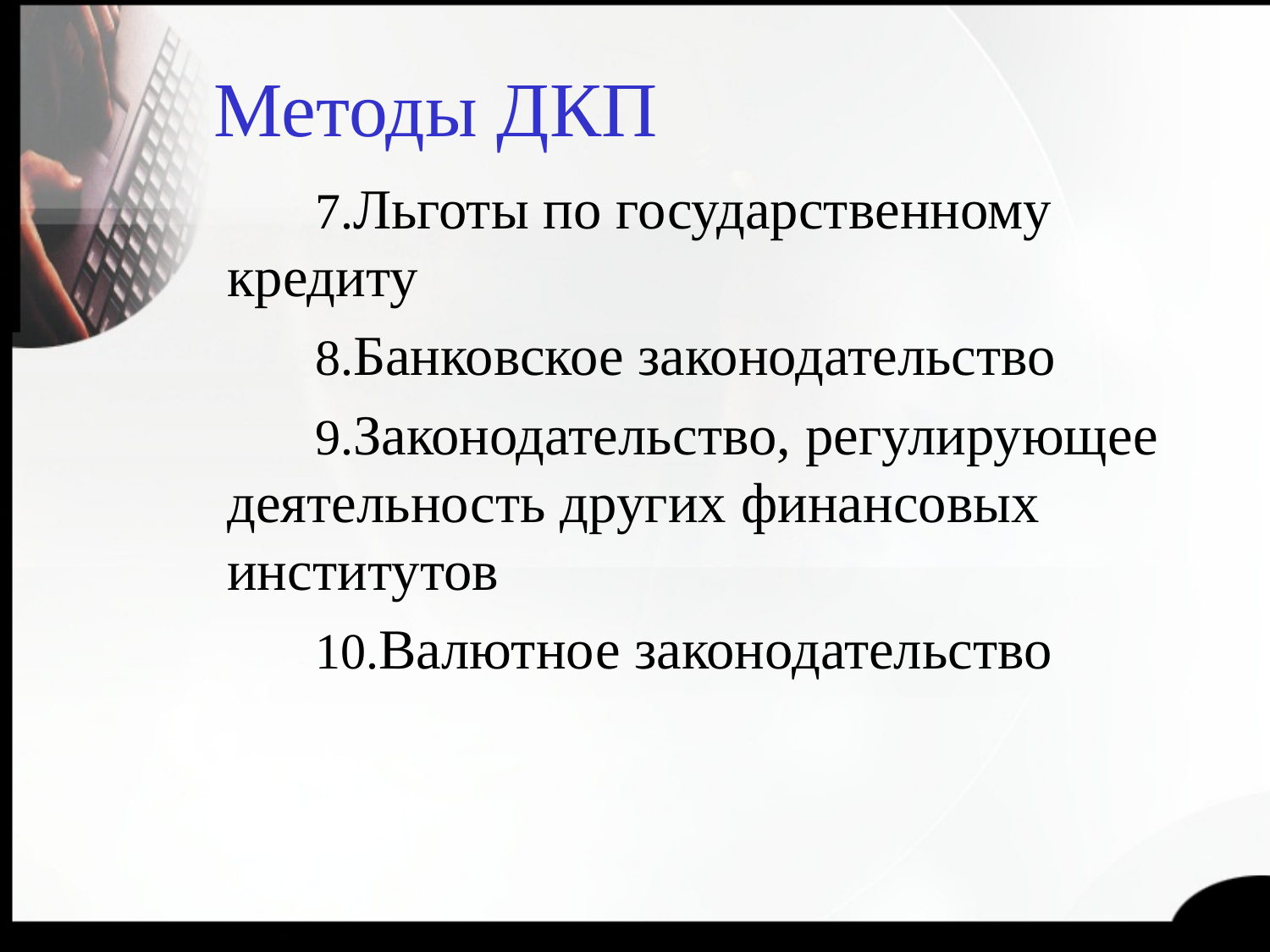

# Методы ДКП
Льготы по государственному кредиту
Банковское законодательство
Законодательство, регулирующее деятельность других финансовых институтов
Валютное законодательство